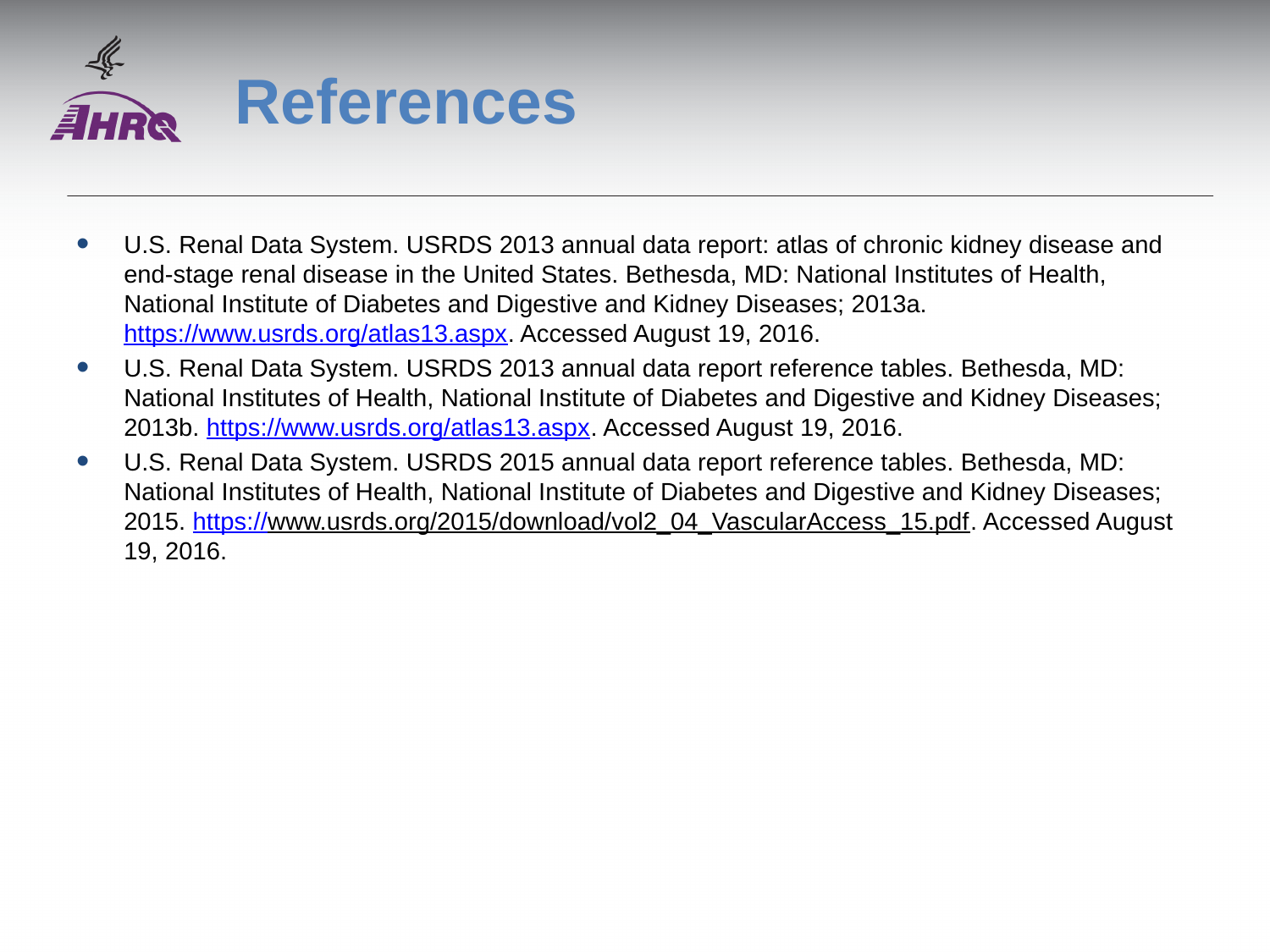

# References
U.S. Renal Data System. USRDS 2013 annual data report: atlas of chronic kidney disease and end-stage renal disease in the United States. Bethesda, MD: National Institutes of Health, National Institute of Diabetes and Digestive and Kidney Diseases; 2013a. https://www.usrds.org/atlas13.aspx. Accessed August 19, 2016.
U.S. Renal Data System. USRDS 2013 annual data report reference tables. Bethesda, MD: National Institutes of Health, National Institute of Diabetes and Digestive and Kidney Diseases; 2013b. https://www.usrds.org/atlas13.aspx. Accessed August 19, 2016.
U.S. Renal Data System. USRDS 2015 annual data report reference tables. Bethesda, MD: National Institutes of Health, National Institute of Diabetes and Digestive and Kidney Diseases; 2015. https://www.usrds.org/2015/download/vol2_04_VascularAccess_15.pdf. Accessed August 19, 2016.